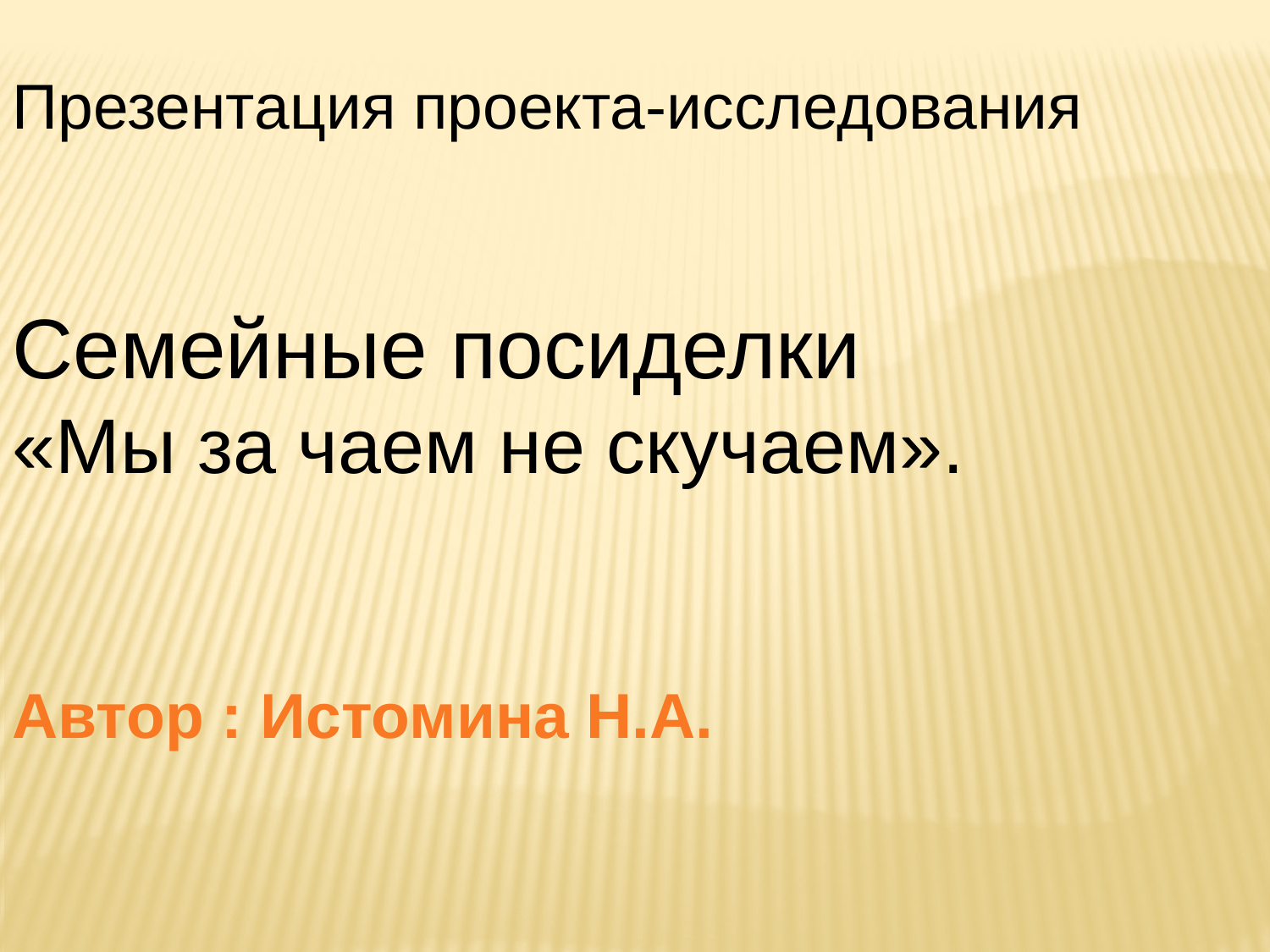

Презентация проекта-исследования

Семейные посиделки
«Мы за чаем не скучаем».

Автор : Истомина Н.А.